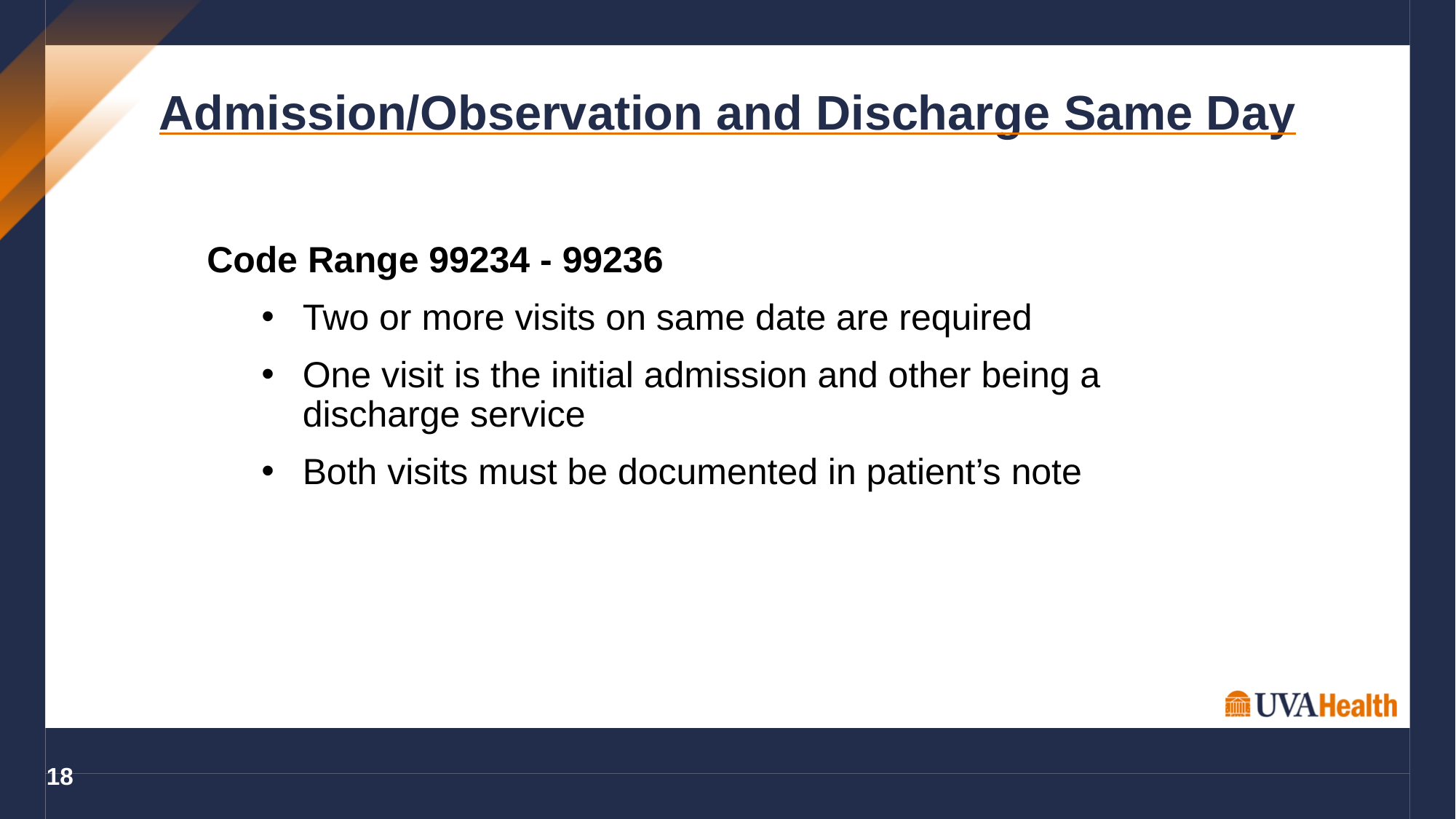

Admission/Observation and Discharge Same Day
Code Range 99234 - 99236
Two or more visits on same date are required
One visit is the initial admission and other being a discharge service
Both visits must be documented in patient’s note